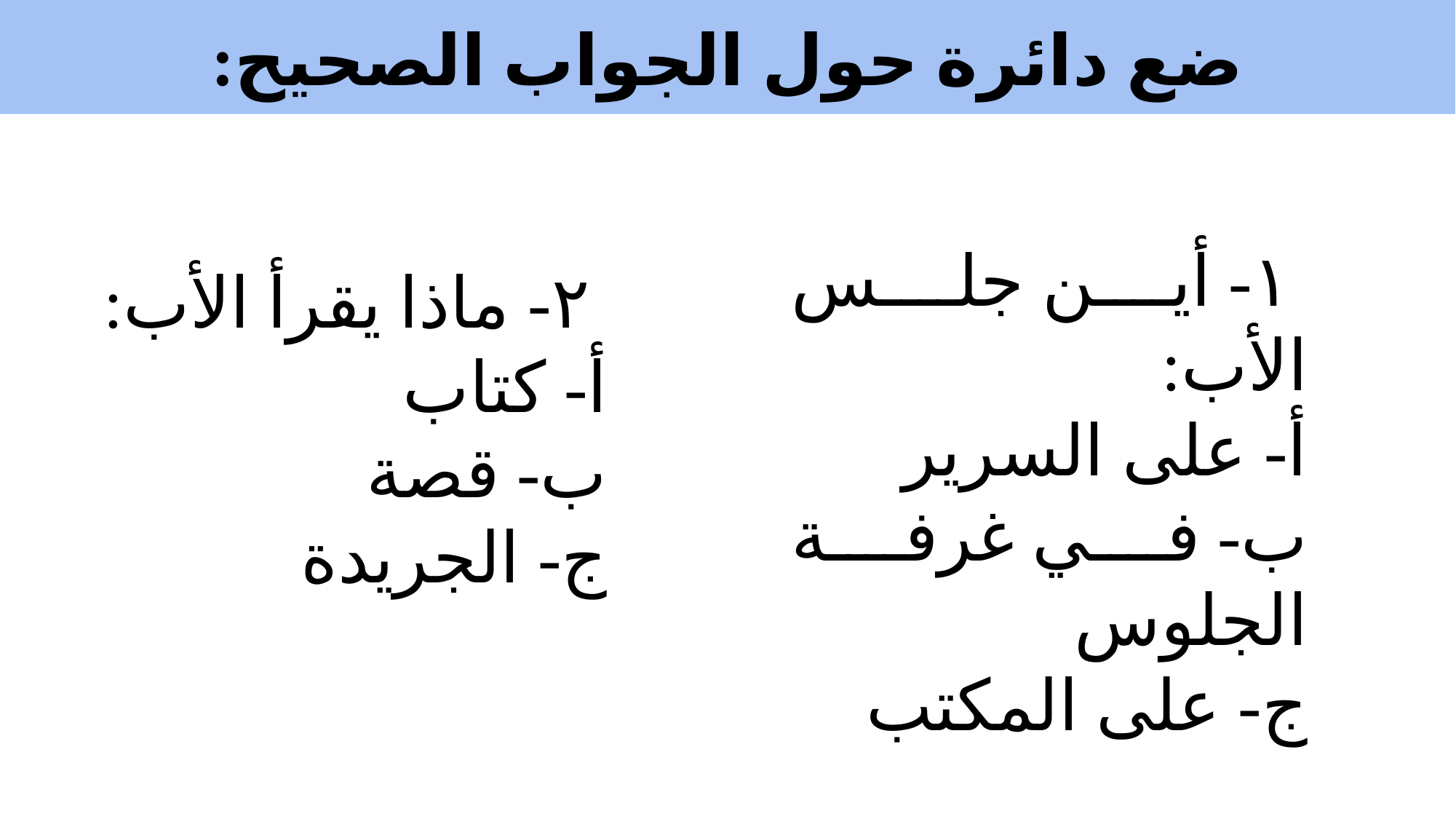

ضع دائرة حول الجواب الصحيح:
 ١- أين جلس الأب:
أ- على السرير
ب- في غرفة الجلوس
ج- على المكتب

 ٢- ماذا يقرأ الأب:
أ- كتاب
ب- قصة
ج- الجريدة